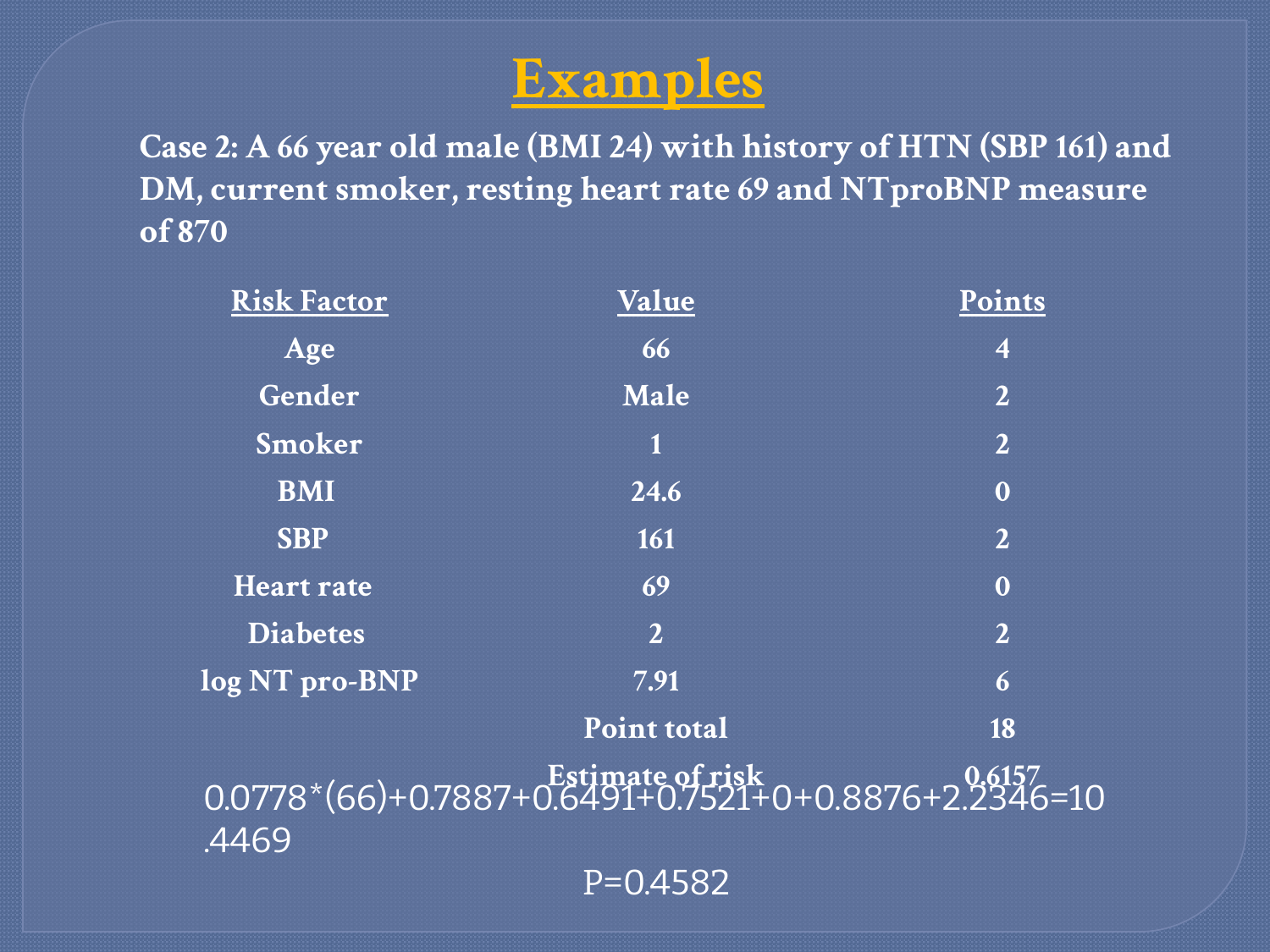

Examples
Case 2: A 66 year old male (BMI 24) with history of HTN (SBP 161) and DM, current smoker, resting heart rate 69 and NTproBNP measure of 870
| Risk Factor | Value | Points |
| --- | --- | --- |
| Age | 66 | 4 |
| Gender | Male | 2 |
| Smoker | 1 | 2 |
| BMI | 24.6 | 0 |
| SBP | 161 | 2 |
| Heart rate | 69 | 0 |
| Diabetes | 2 | 2 |
| log NT pro-BNP | 7.91 | 6 |
|  | Point total | 18 |
|  | Estimate of risk | 0.6157 |
0.0778*(66)+0.7887+0.6491+0.7521+0+0.8876+2.2346=10.4469
P=0.4582